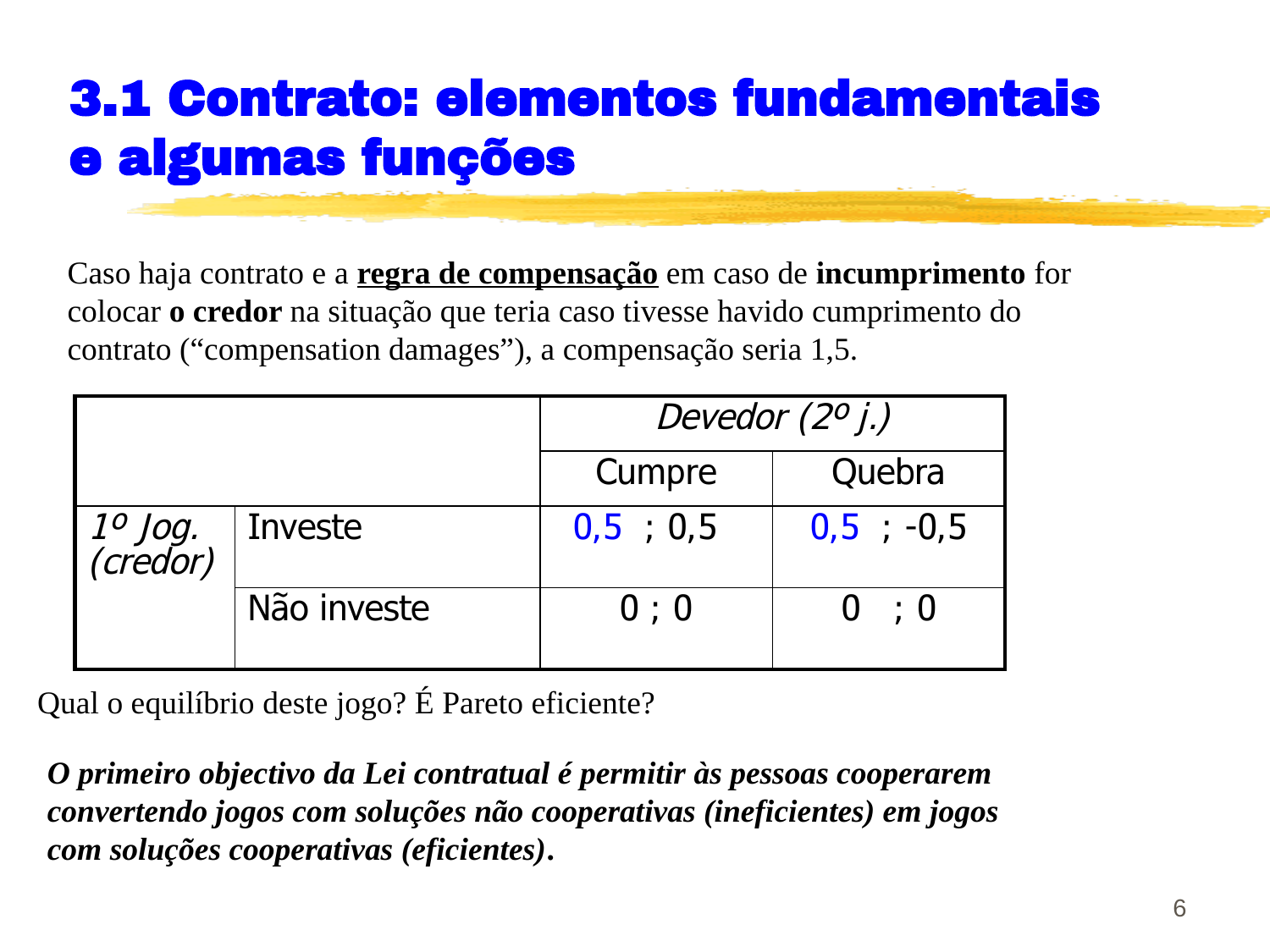

# 3.1 Contrato: elementos fundamentais e algumas funções
Caso haja contrato e a regra de compensação em caso de incumprimento for colocar o credor na situação que teria caso tivesse havido cumprimento do contrato (“compensation damages”), a compensação seria 1,5.
|  |  | Devedor (2º j.) |  |
| --- | --- | --- | --- |
|  |  | Cumpre | Quebra |
| 1º Jog. (credor) | Investe | 0,5 ; 0,5 | 0,5 ; -0,5 |
|  | Não investe | 0 ; 0 | 0 ; 0 |
Qual o equilíbrio deste jogo? É Pareto eficiente?
O primeiro objectivo da Lei contratual é permitir às pessoas cooperarem convertendo jogos com soluções não cooperativas (ineficientes) em jogos com soluções cooperativas (eficientes).

6